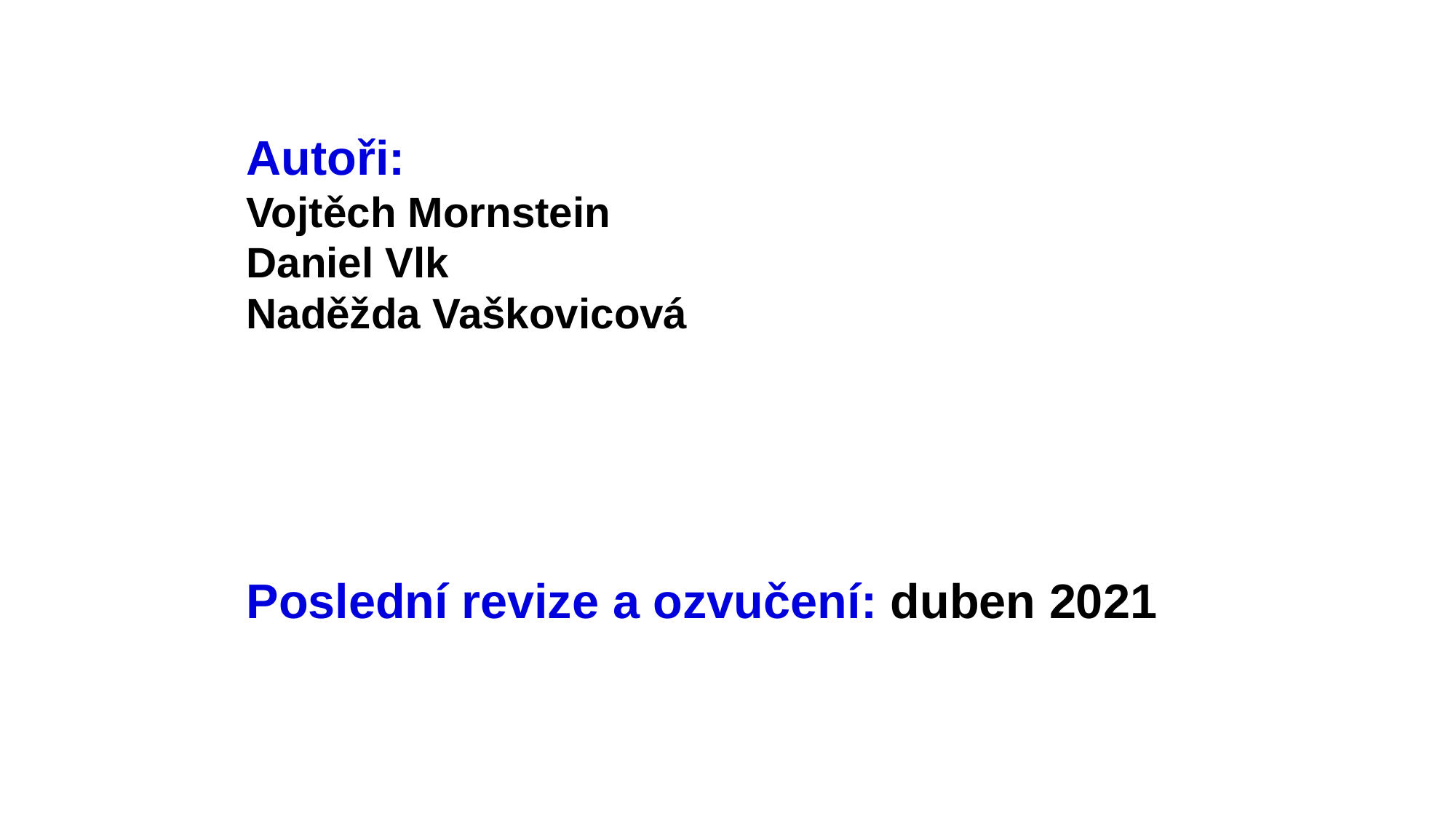

# Autoři: Vojtěch Mornstein Daniel Vlk Naděžda Vaškovicová Poslední revize a ozvučení: duben 2021